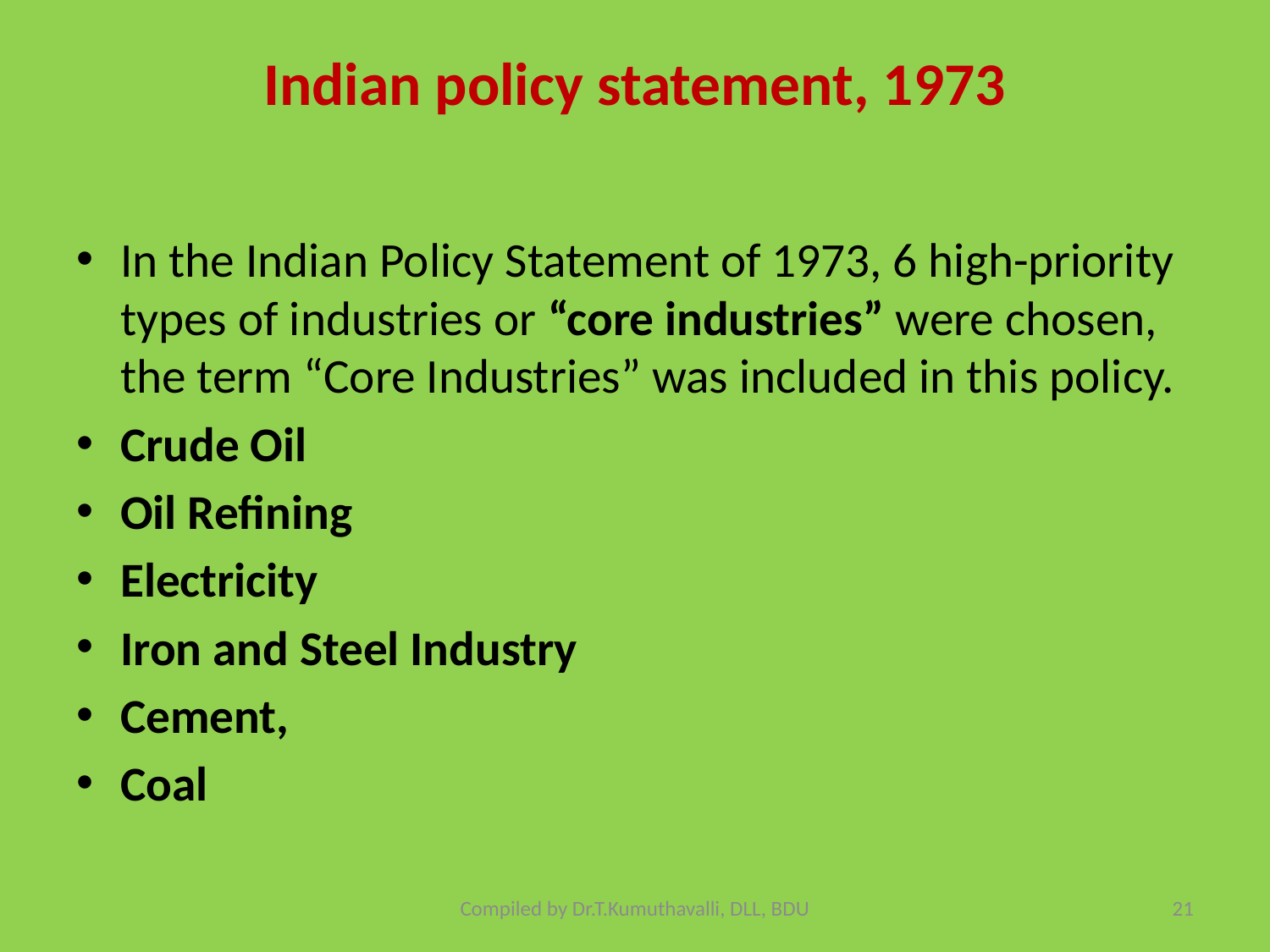

# Indian policy statement, 1973
In the Indian Policy Statement of 1973, 6 high-priority types of industries or “core industries” were chosen, the term “Core Industries” was included in this policy.
Crude Oil
Oil Refining
Electricity
Iron and Steel Industry
Cement,
Coal

Compiled by Dr.T.Kumuthavalli, DLL, BDU
21